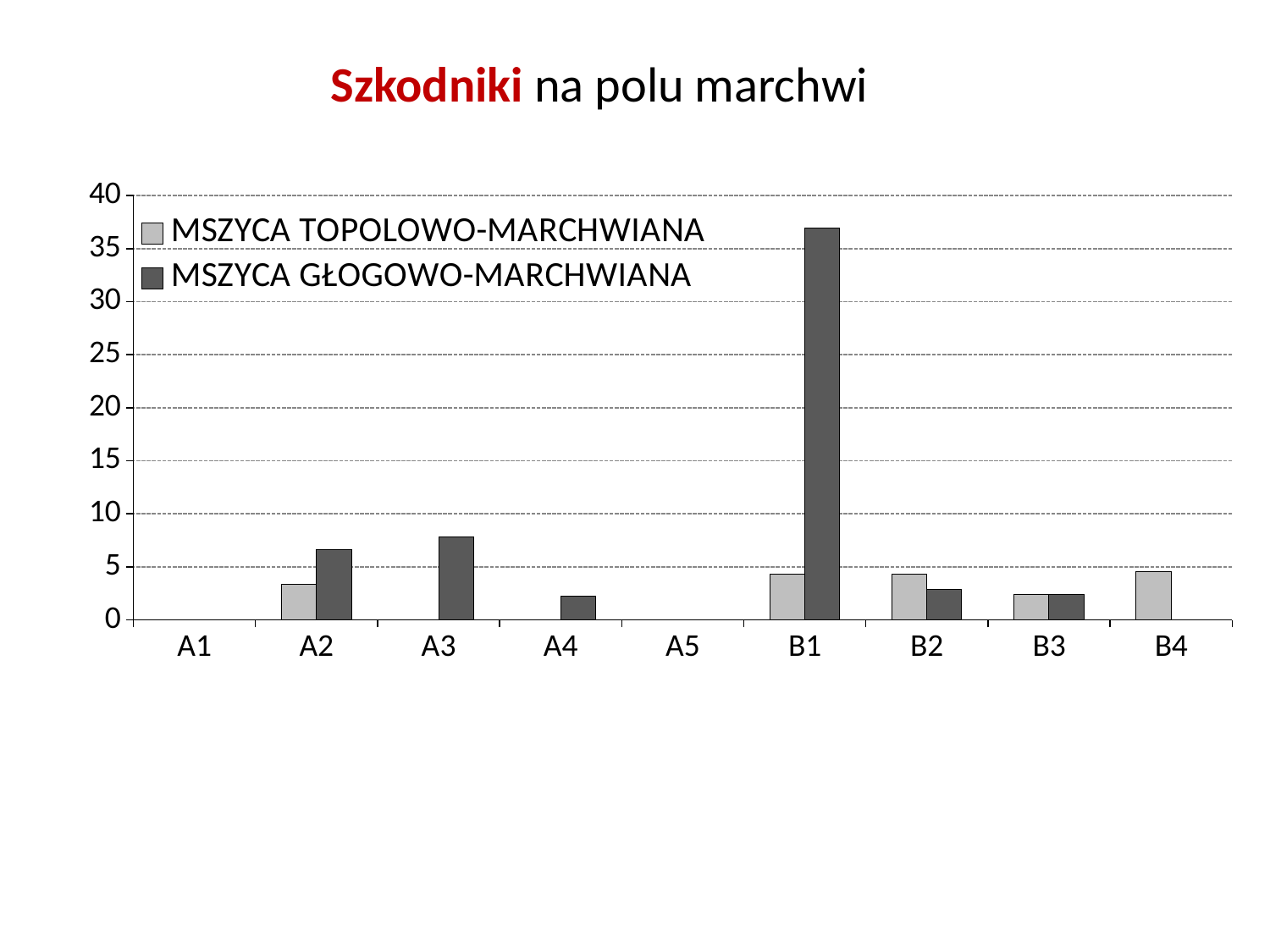

Szkodniki na polu marchwi

### Chart

| Category | MSZYCA TOPOLOWO-MARCHWIANA | MSZYCA GŁOGOWO-MARCHWIANA |
|---|---|---|
| A1 | 0.0 | 0.0 |
| A2 | 3.3333333333333335 | 6.666666666666667 |
| A3 | 0.0 | 7.8431372549019605 |
| A4 | 0.0 | 2.222222222222223 |
| A5 | 0.0 | 0.0 |
| B1 | 4.3478260869565215 | 36.956521739130395 |
| B2 | 4.3478260869565215 | 2.8985507246376807 |
| B3 | 2.4390243902439024 | 2.4390243902439024 |
| B4 | 4.545454545454546 | 0.0 |